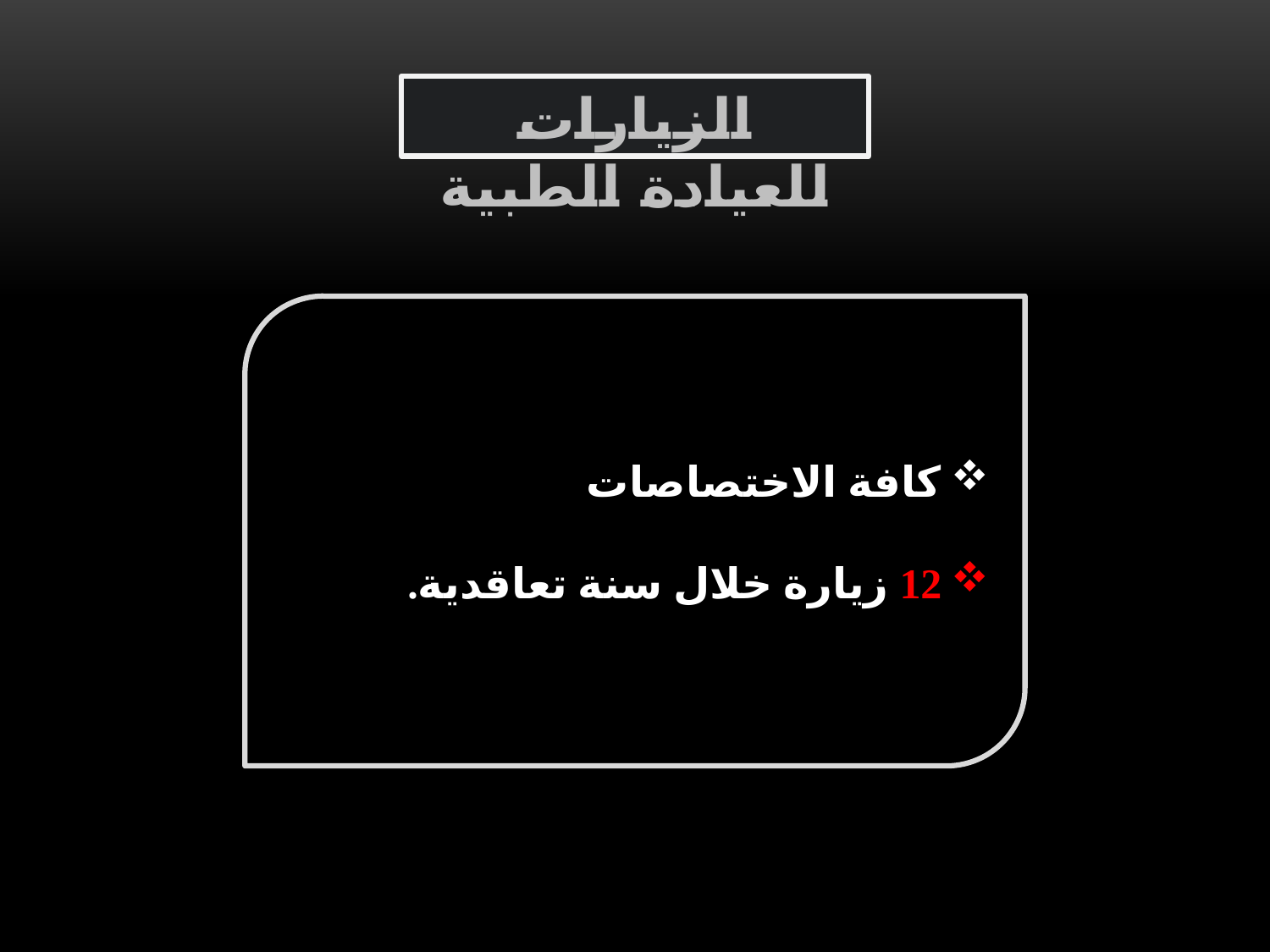

# الزيارات للعيادة الطبية
كافة الاختصاصات

12 زيارة خلال سنة تعاقدية.